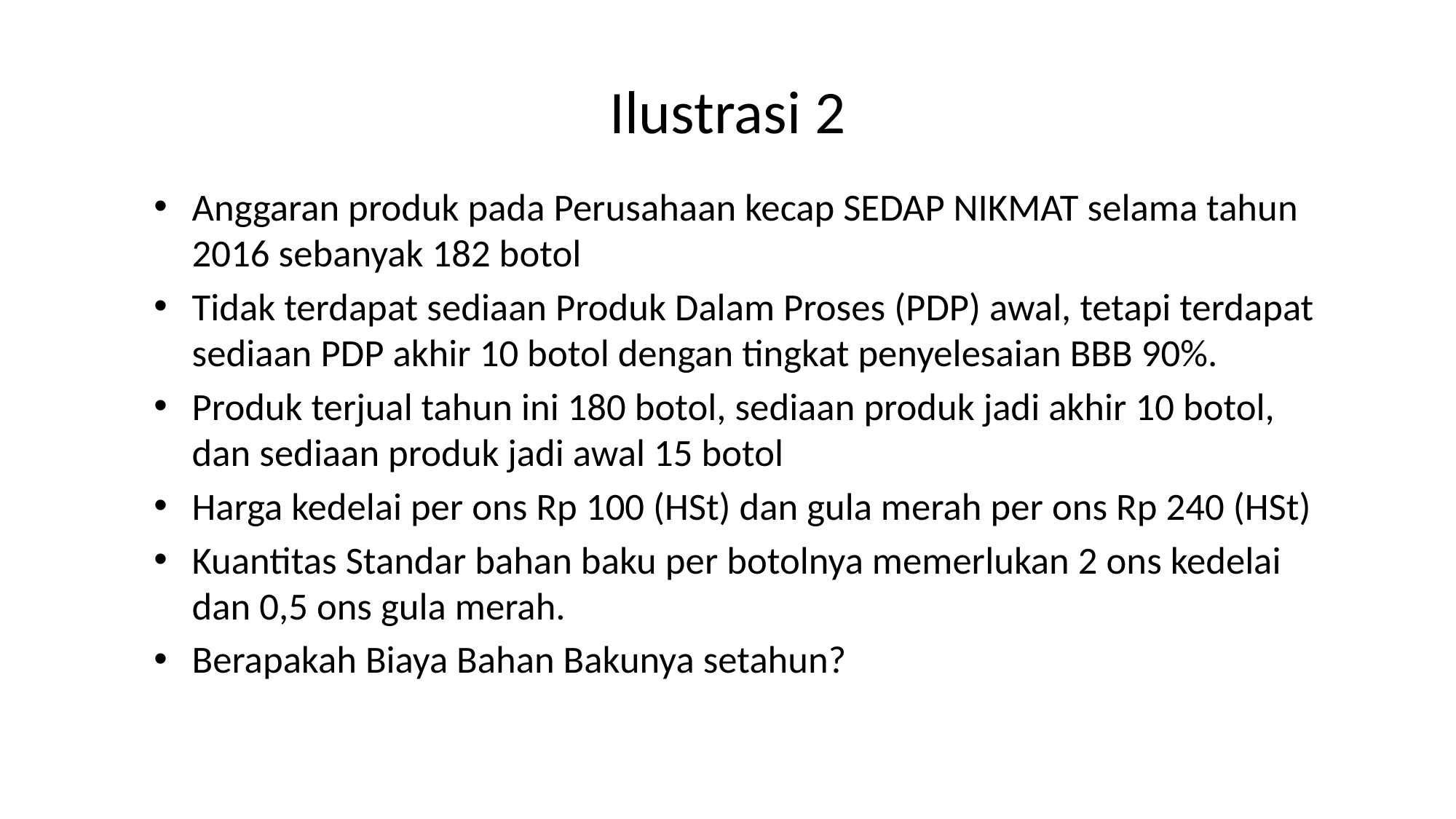

# Ilustrasi 2
Anggaran produk pada Perusahaan kecap SEDAP NIKMAT selama tahun 2016 sebanyak 182 botol
Tidak terdapat sediaan Produk Dalam Proses (PDP) awal, tetapi terdapat sediaan PDP akhir 10 botol dengan tingkat penyelesaian BBB 90%.
Produk terjual tahun ini 180 botol, sediaan produk jadi akhir 10 botol, dan sediaan produk jadi awal 15 botol
Harga kedelai per ons Rp 100 (HSt) dan gula merah per ons Rp 240 (HSt)
Kuantitas Standar bahan baku per botolnya memerlukan 2 ons kedelai dan 0,5 ons gula merah.
Berapakah Biaya Bahan Bakunya setahun?